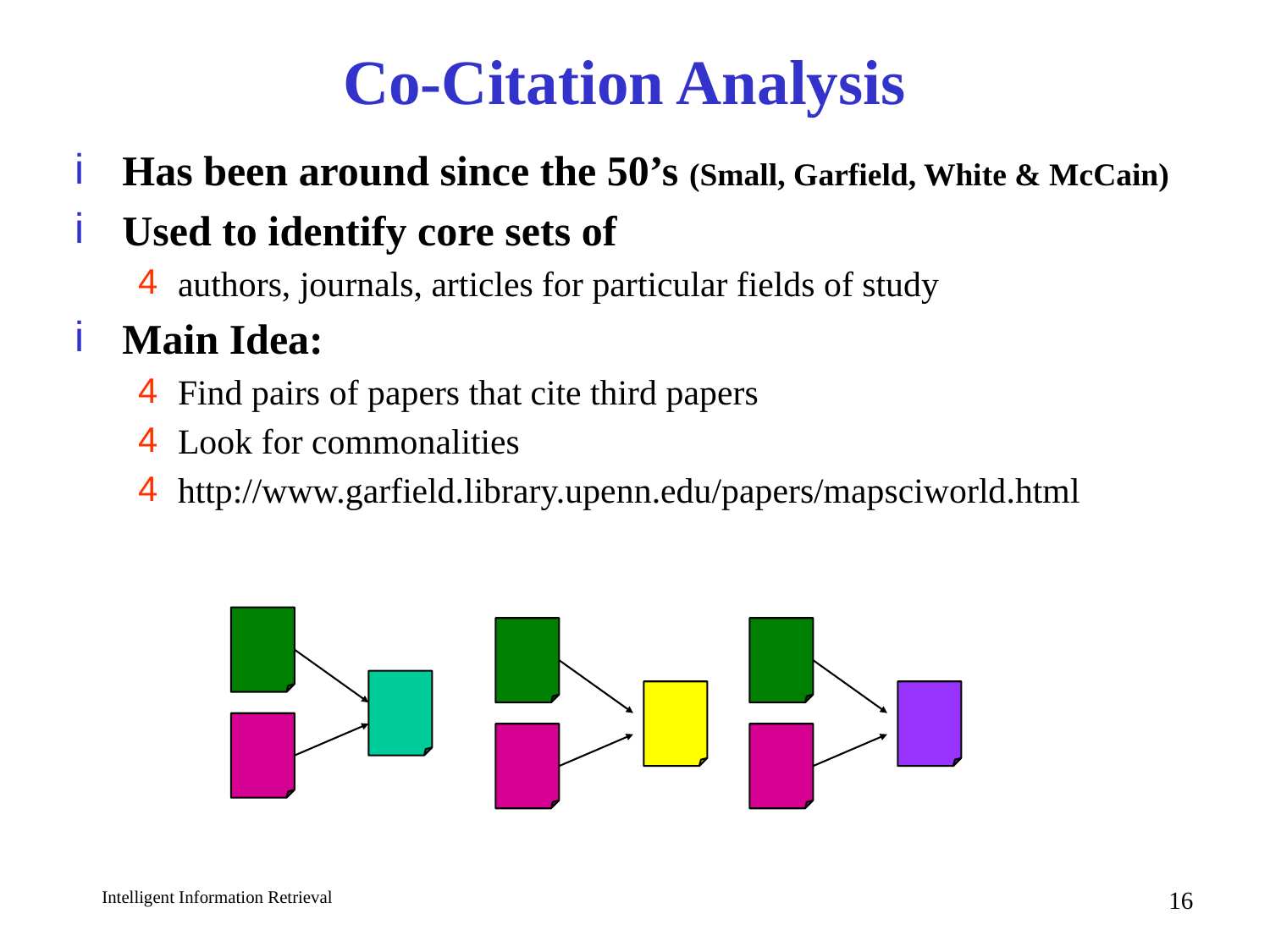

# Co-Citation Analysis
Has been around since the 50’s (Small, Garfield, White & McCain)
Used to identify core sets of
authors, journals, articles for particular fields of study
Main Idea:
Find pairs of papers that cite third papers
Look for commonalities
http://www.garfield.library.upenn.edu/papers/mapsciworld.html

16
Intelligent Information Retrieval